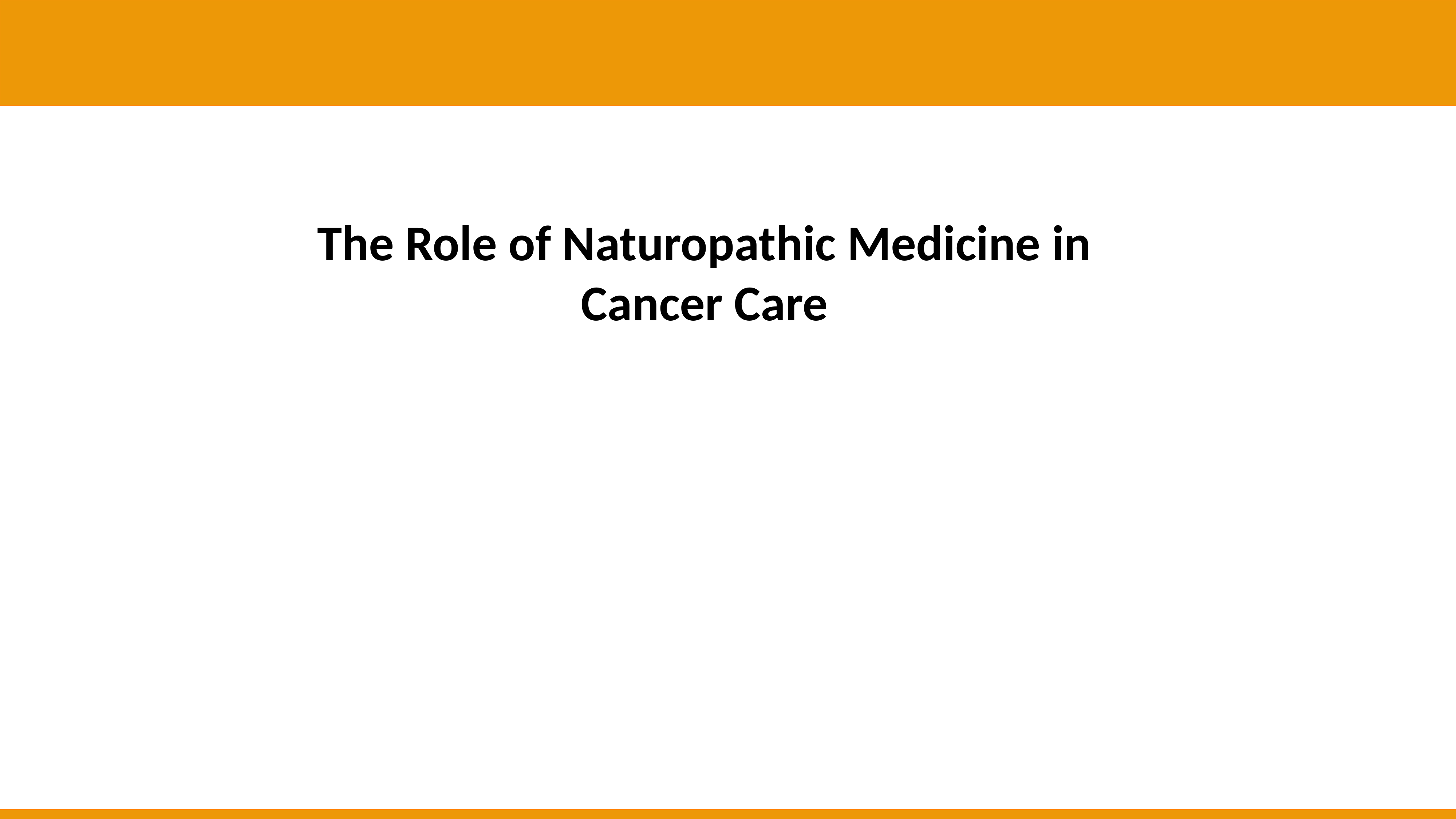

1
The Role of Naturopathic Medicine in Cancer Care